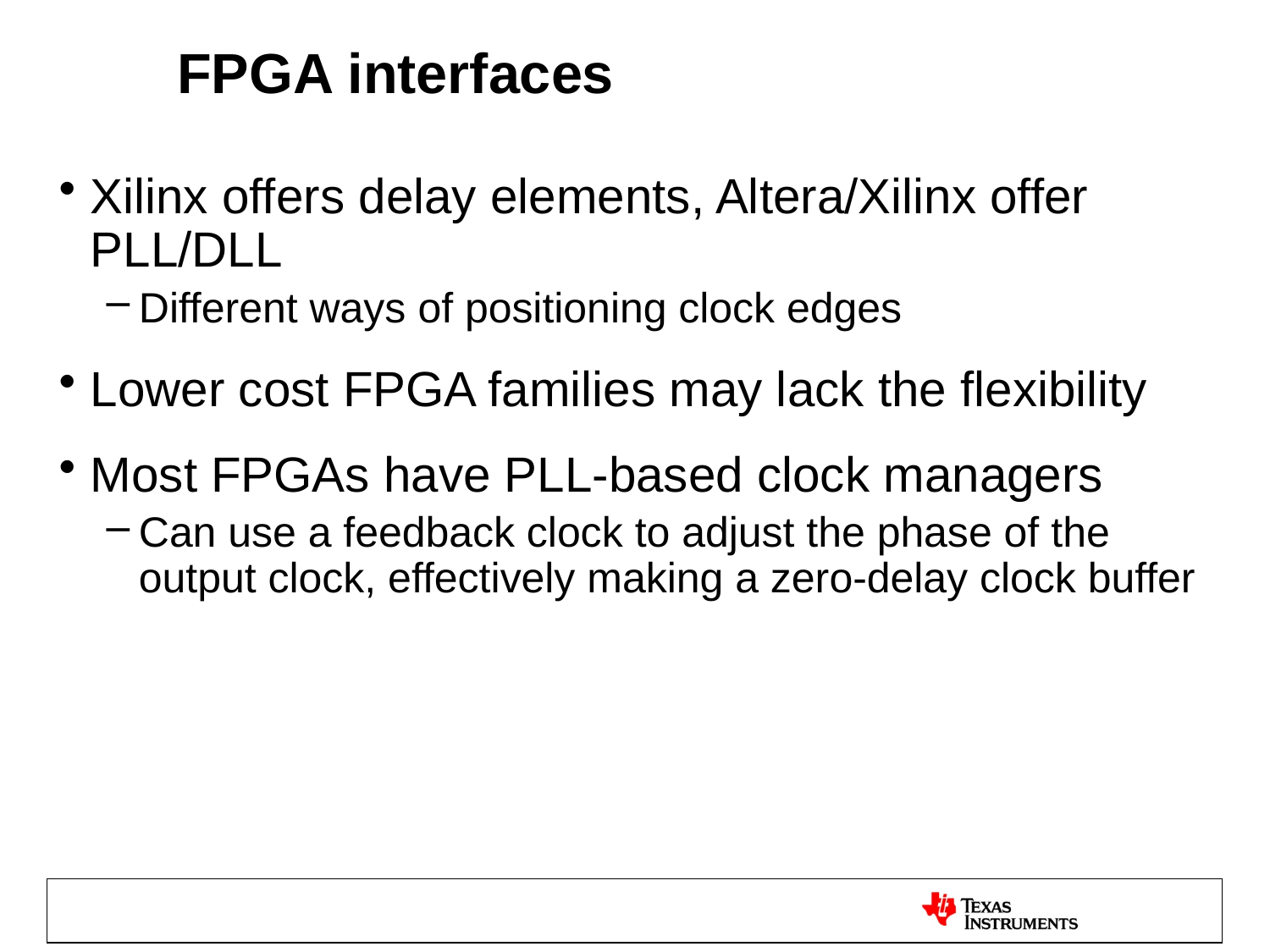

# FPGA interfaces
Xilinx offers delay elements, Altera/Xilinx offer PLL/DLL
Different ways of positioning clock edges
Lower cost FPGA families may lack the flexibility
Most FPGAs have PLL-based clock managers
Can use a feedback clock to adjust the phase of the output clock, effectively making a zero-delay clock buffer